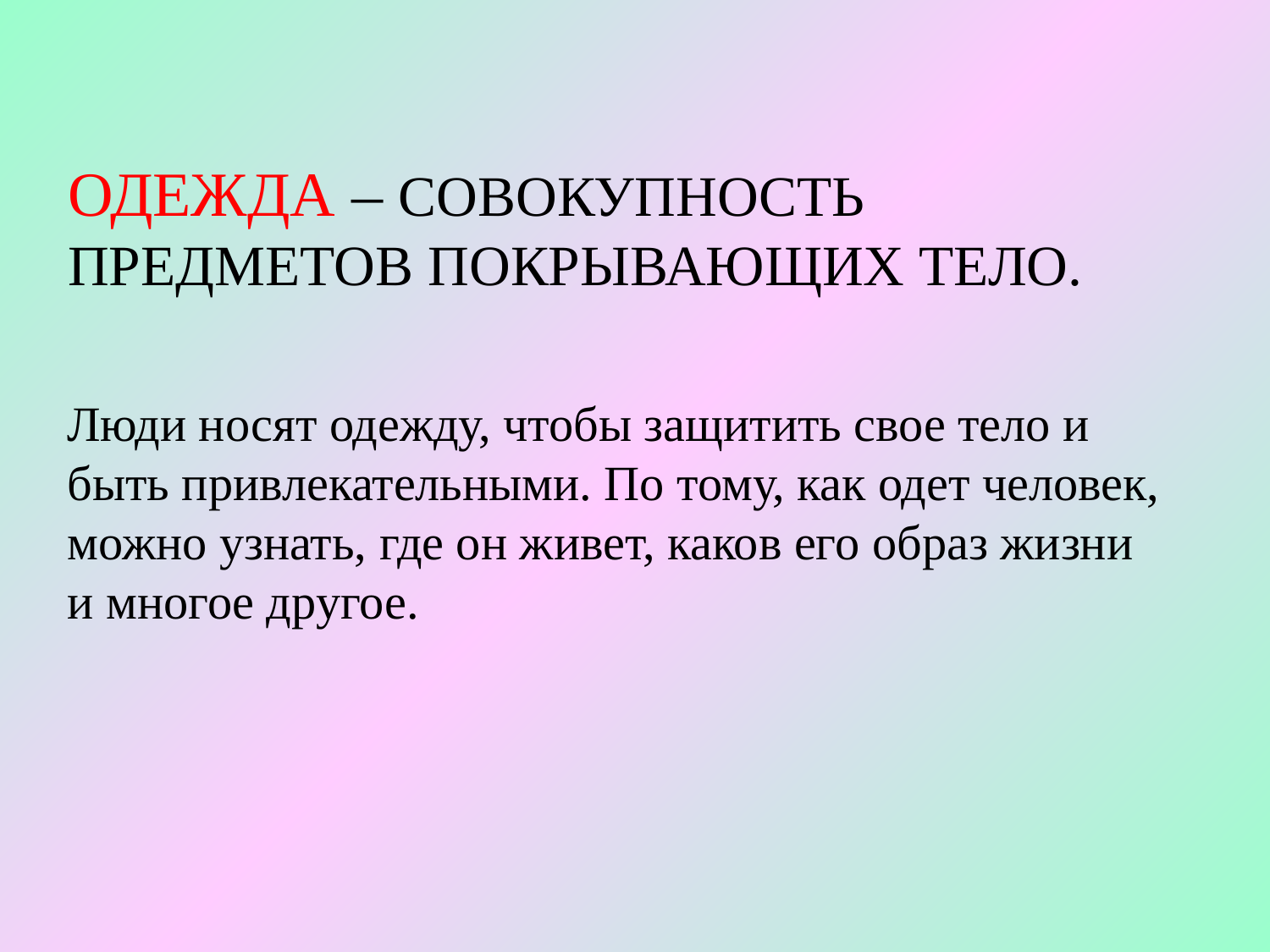

# ОДЕЖДА – СОВОКУПНОСТЬ ПРЕДМЕТОВ ПОКРЫВАЮЩИХ ТЕЛО.
Люди носят одежду, чтобы защитить свое тело и быть привлекательными. По тому, как одет человек, можно узнать, где он живет, каков его образ жизни и многое другое.